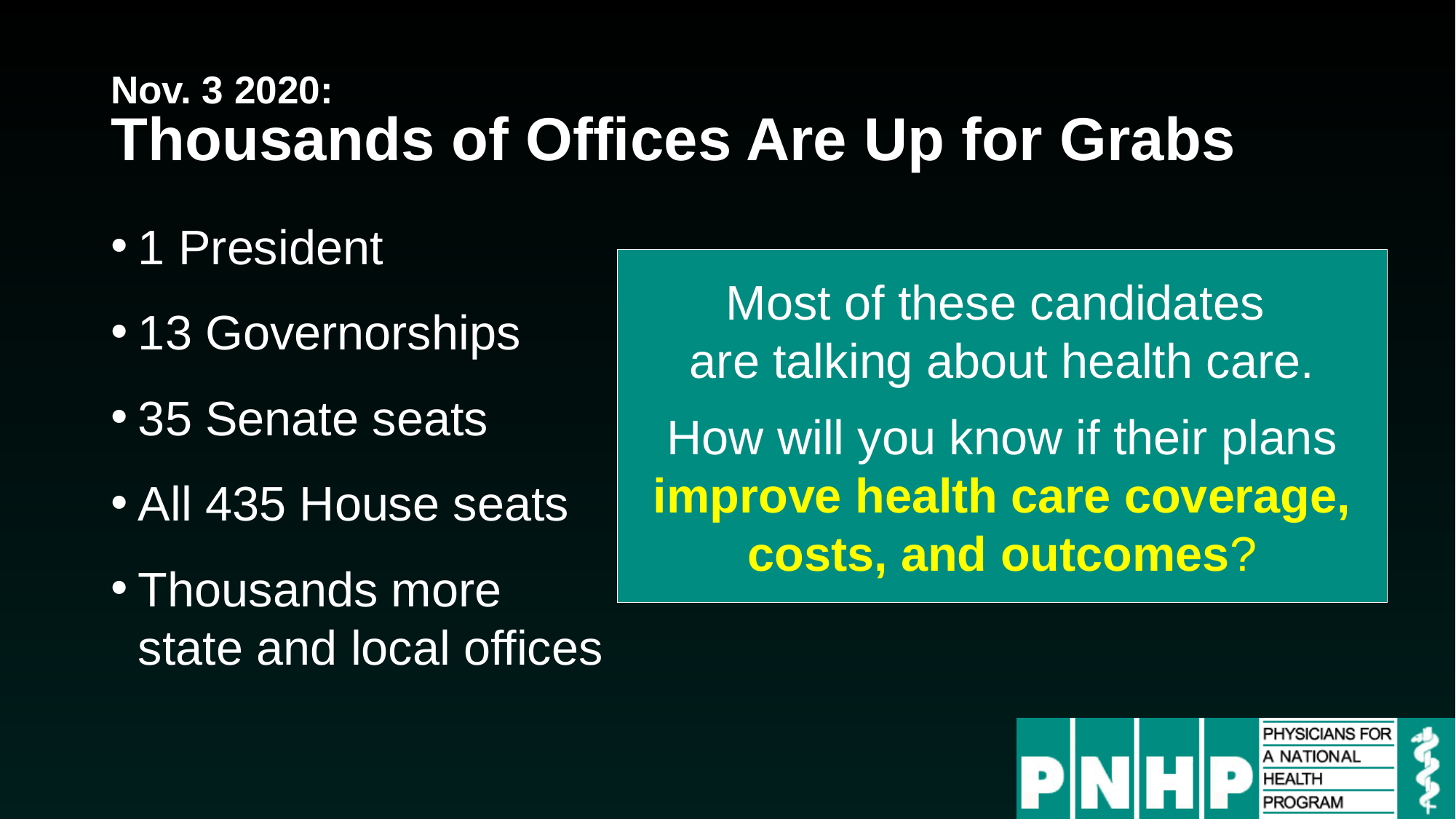

# Nov. 3 2020: Thousands of Offices Are Up for Grabs
1 President
13 Governorships
35 Senate seats
All 435 House seats
Thousands more state and local offices
Most of these candidates
are talking about health care.
How will you know if their plans improve health care coverage, costs, and outcomes?